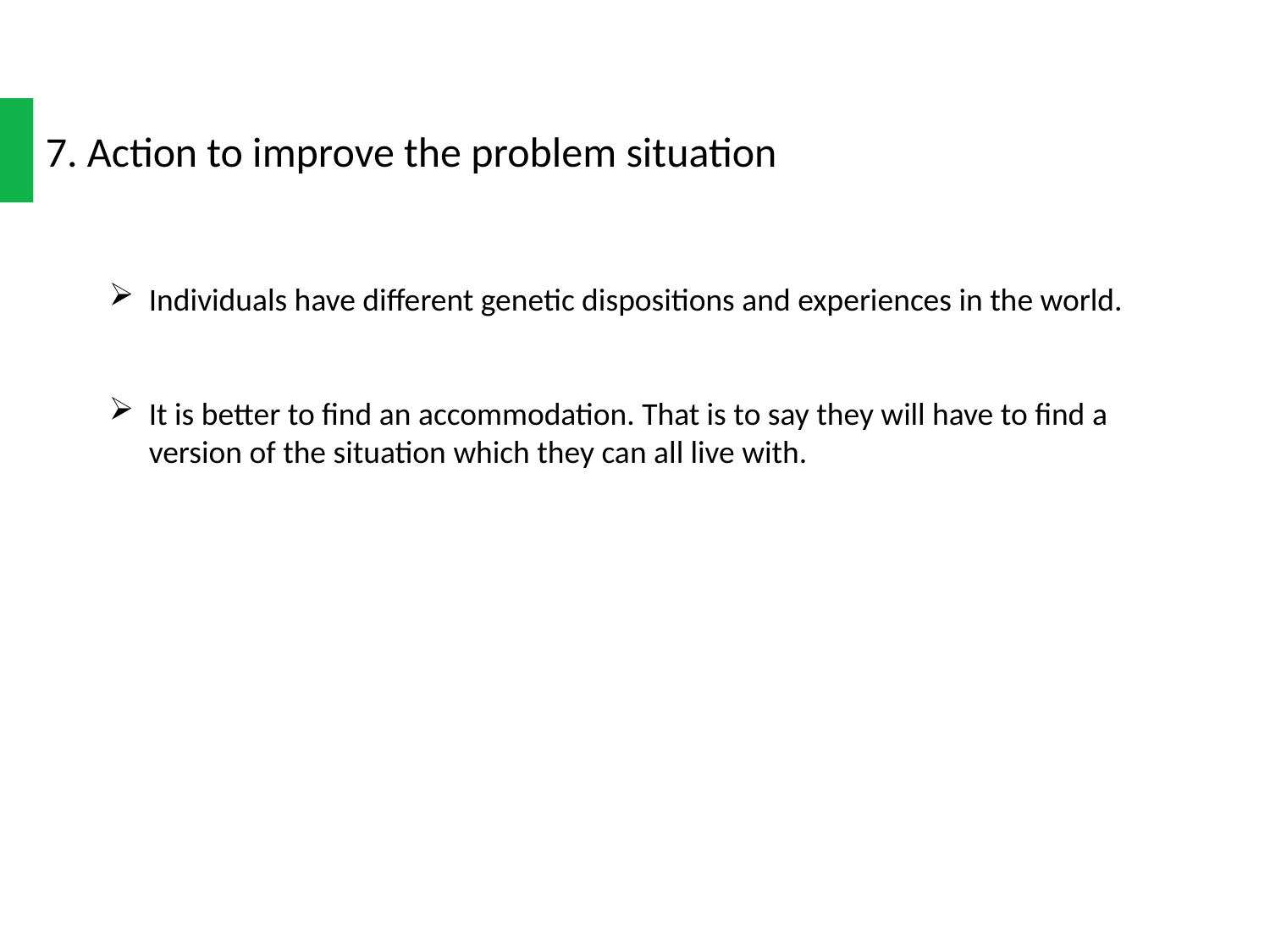

7. Action to improve the problem situation
Individuals have different genetic dispositions and experiences in the world.

It is better to find an accommodation. That is to say they will have to find a version of the situation which they can all live with.